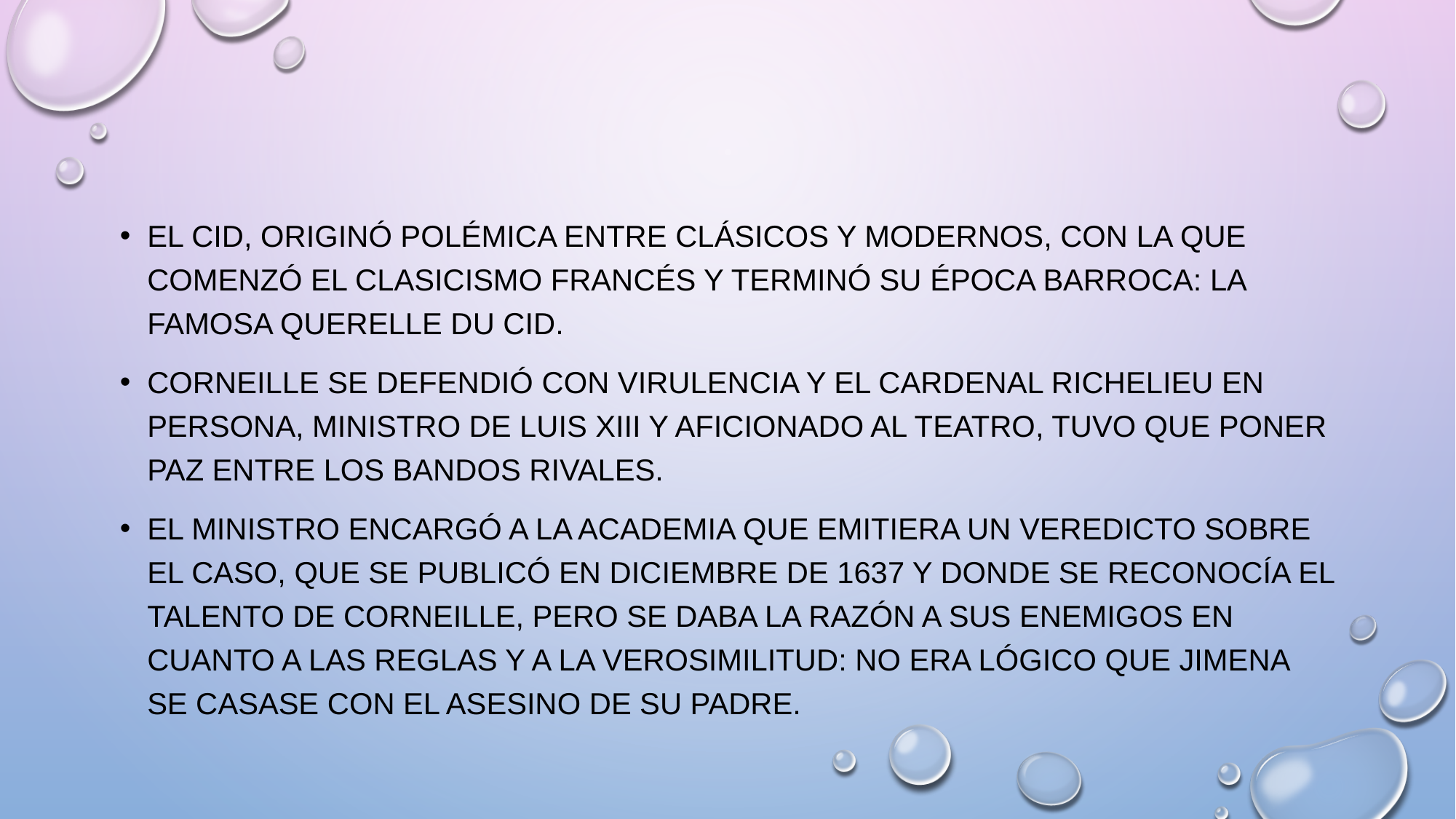

#
EL CID, ORIGINÓ polémica eNTRE clásicos y modernos, con la que comenzó el Clasicismo francés y terminó su época barroca: la famosa Querelle du Cid.
Corneille se defendió con virulencia y el cardenal Richelieu en persona, ministro de Luis XIII y aficionado al teatro, tuvo que poner paz entre los bandos rivales.
El ministro encargó a la Academia que emitiera un veredicto sobre el caso, que se publicó en diciembre de 1637 y donde se reconocía el talento de Corneille, pero se daba la razón a sus enemigos en cuanto a las reglas y a la verosimilitud: no era lógico que Jimena se casase con el asesino de su padre.